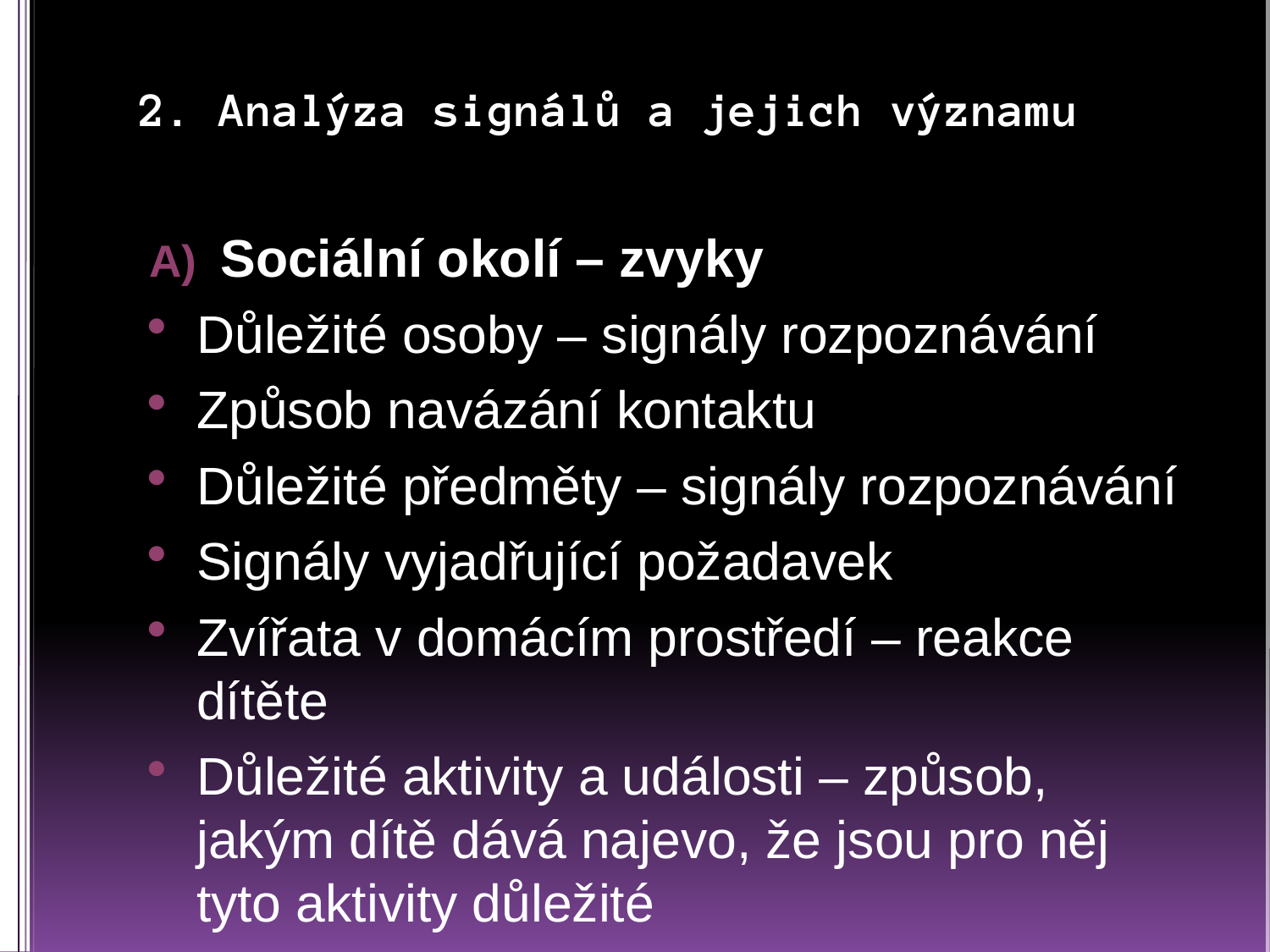

# 2. Analýza signálů a jejich významu
Sociální okolí – zvyky
Důležité osoby – signály rozpoznávání
Způsob navázání kontaktu
Důležité předměty – signály rozpoznávání
Signály vyjadřující požadavek
Zvířata v domácím prostředí – reakce dítěte
Důležité aktivity a události – způsob, jakým dítě dává najevo, že jsou pro něj tyto aktivity důležité